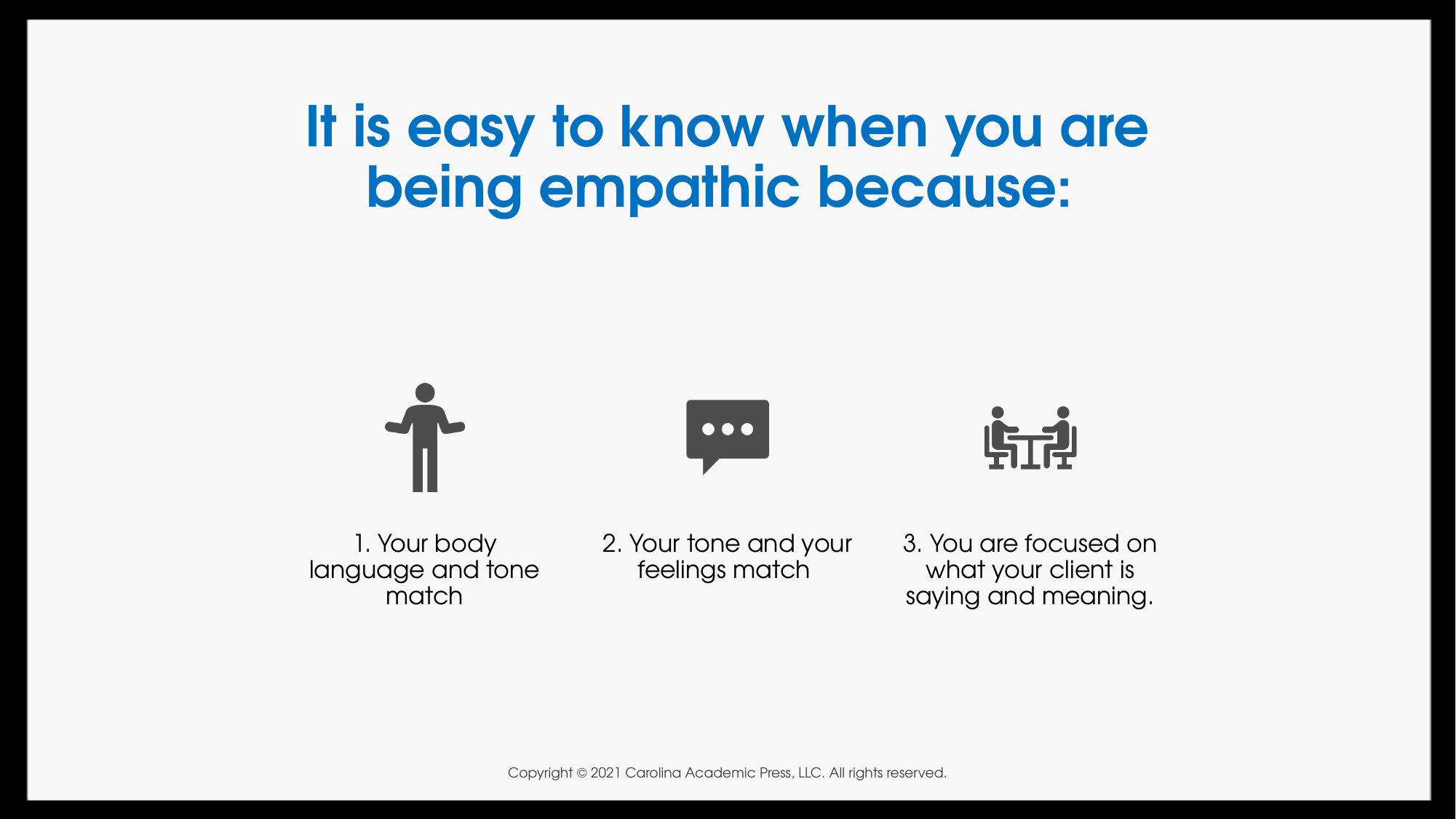

# It is easy to know when you are being empathic because:
1. Your body language and tone match
2. Your tone and your feelings match
3. You are focused on what your client is saying and meaning.
Copyright © 2021 Carolina Academic Press, LLC. All rights reserved.